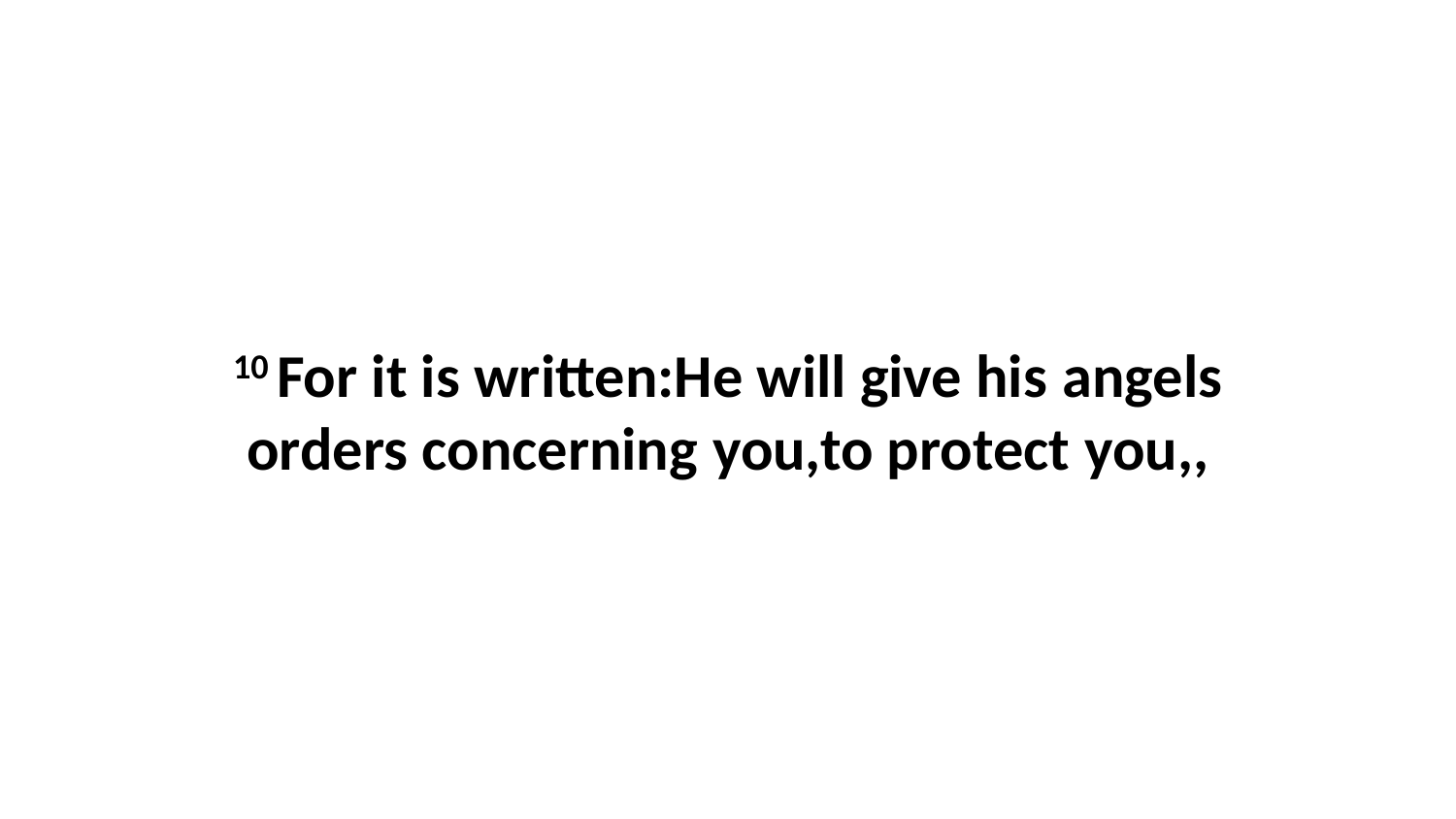

10 For it is written:He will give his angels orders concerning you,to protect you,,